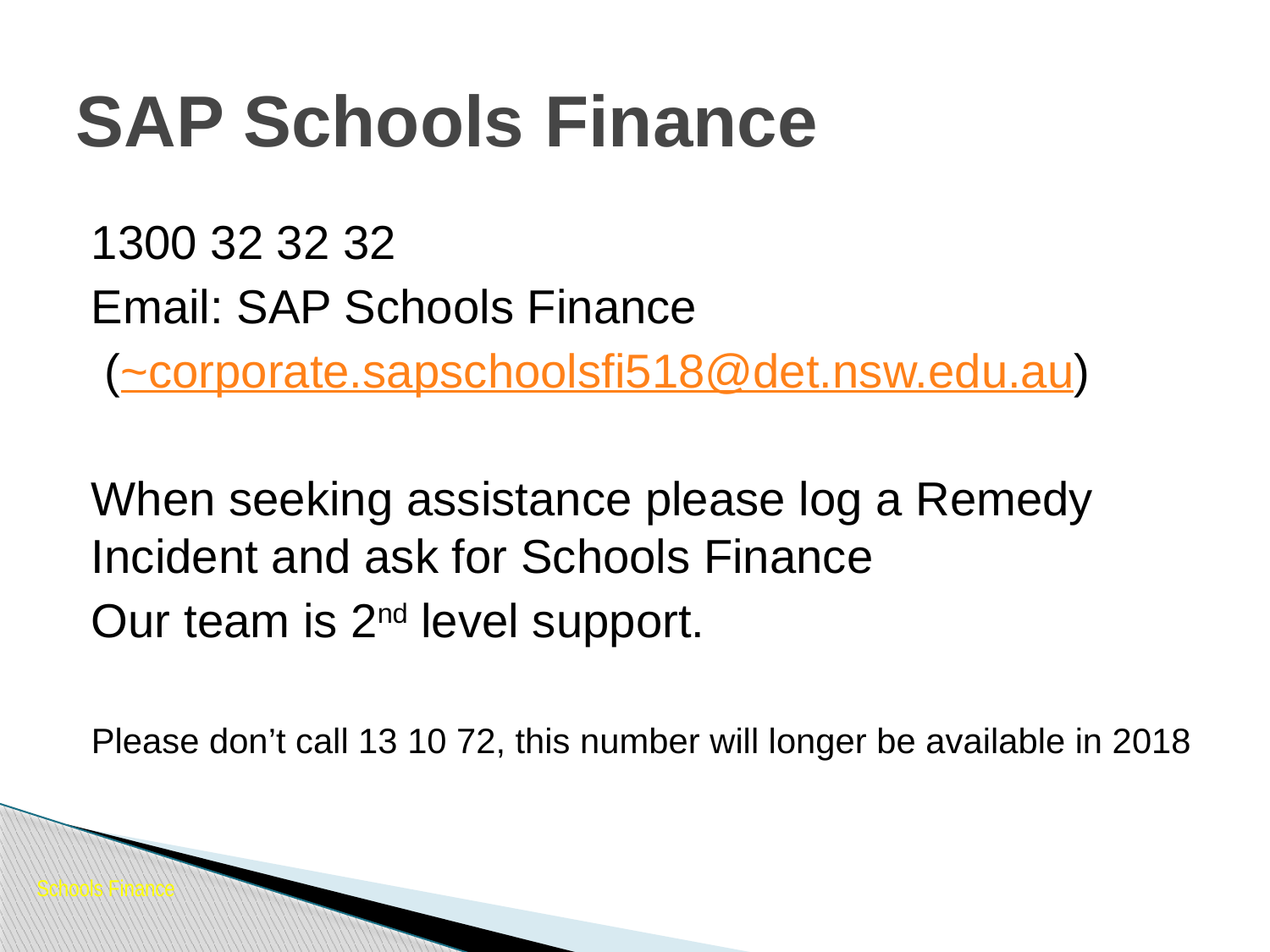

# SAP Schools Finance
1300 32 32 32
Email: SAP Schools Finance
 (~corporate.sapschoolsfi518@det.nsw.edu.au)

When seeking assistance please log a Remedy Incident and ask for Schools Finance
Our team is 2nd level support.

Please don’t call 13 10 72, this number will longer be available in 2018